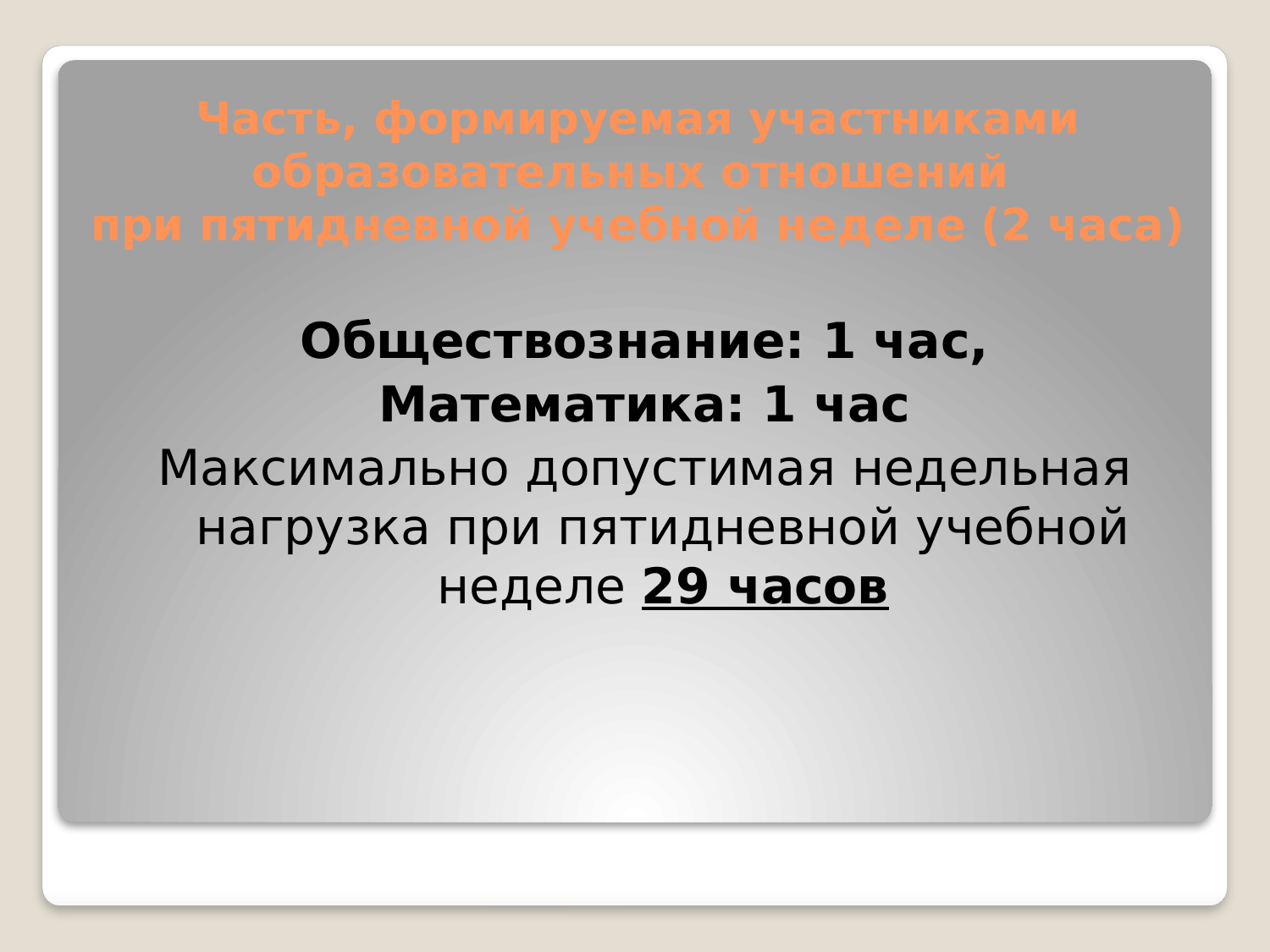

# Часть, формируемая участниками образовательных отношений при пятидневной учебной неделе (2 часа)
Обществознание: 1 час,
Математика: 1 час
Максимально допустимая недельная нагрузка при пятидневной учебной неделе 29 часов